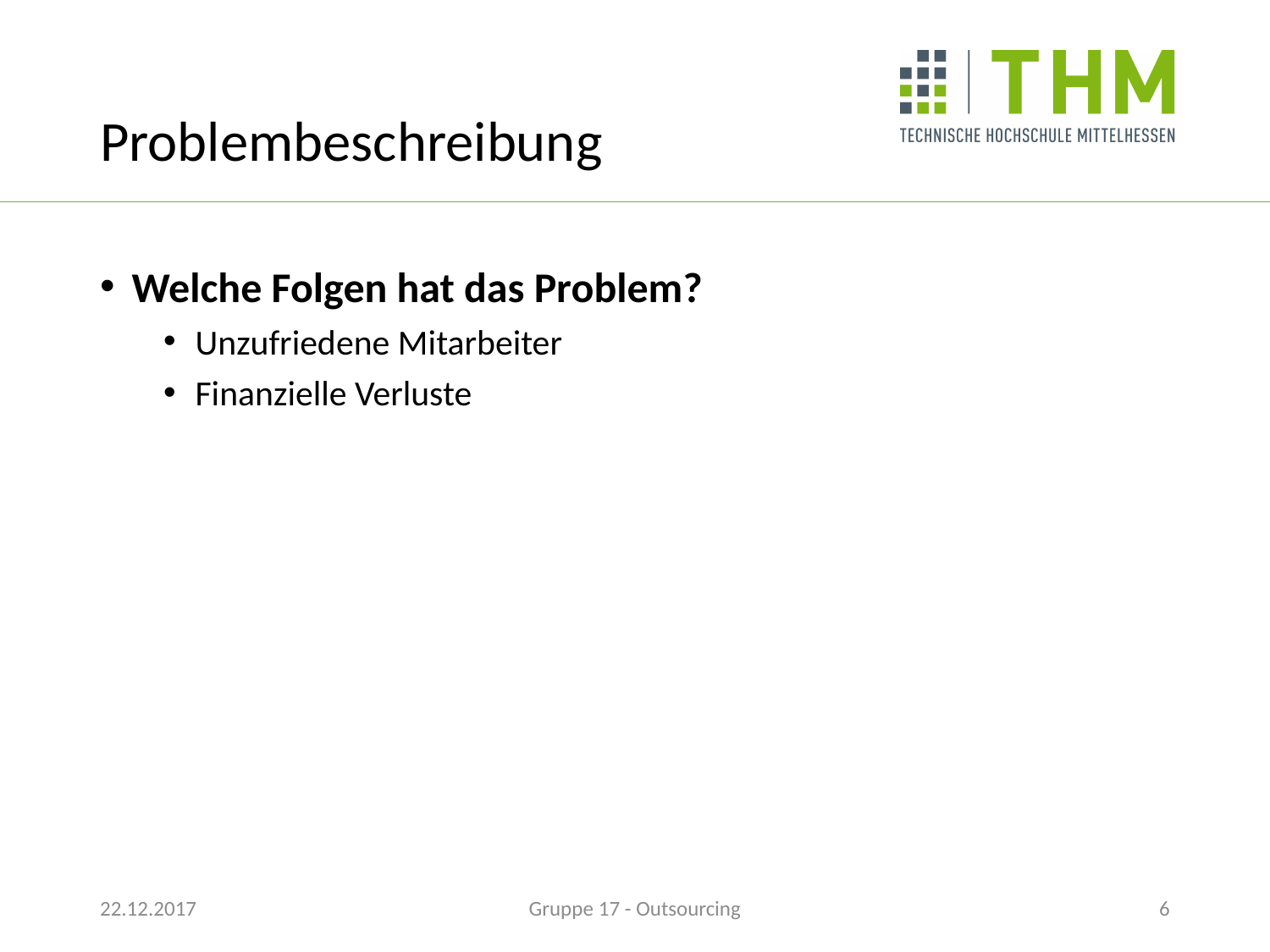

# Problembeschreibung
Welche Folgen hat das Problem?
Unzufriedene Mitarbeiter
Finanzielle Verluste

22.12.2017
Gruppe 17 - Outsourcing
6